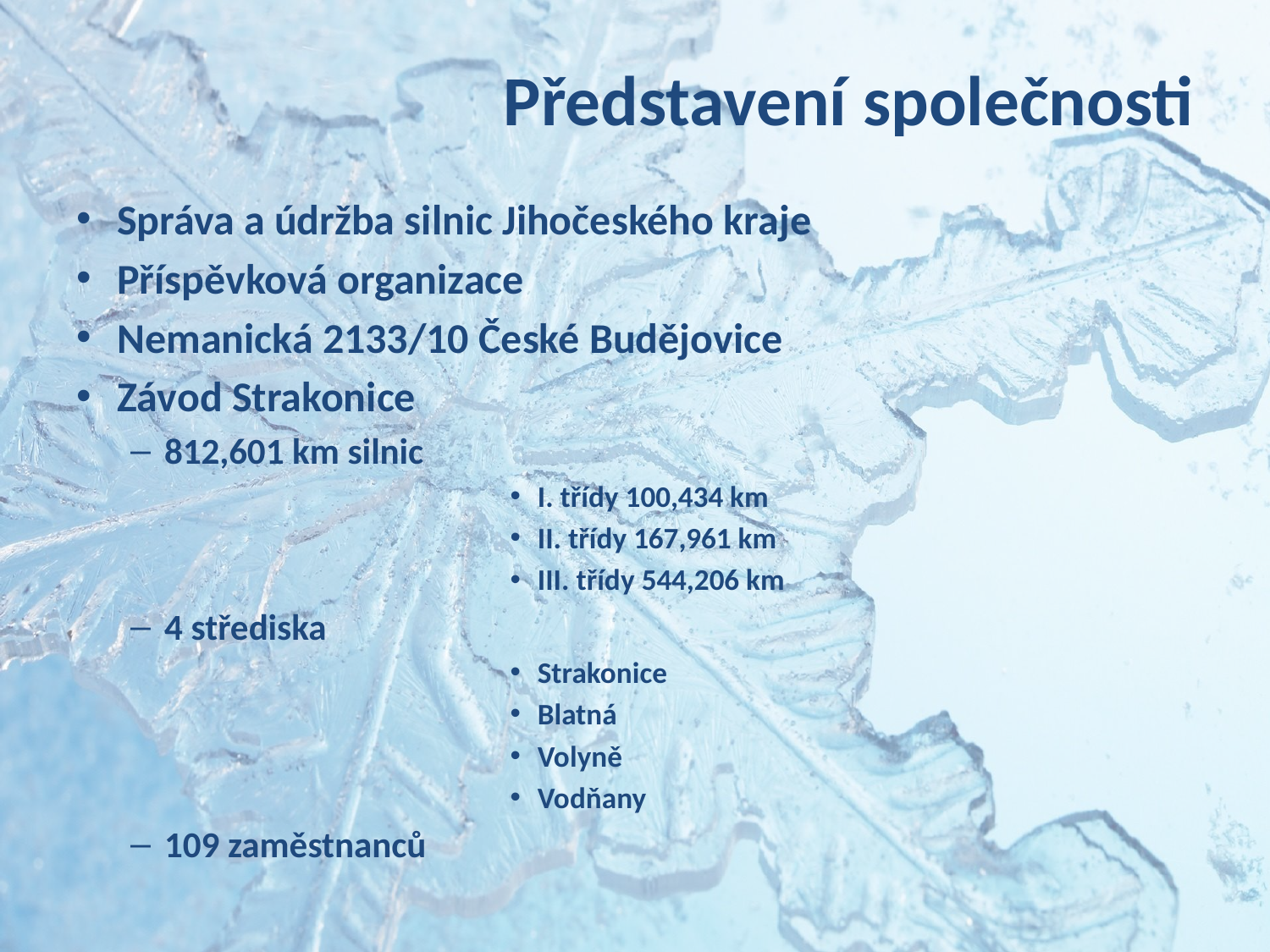

# Představení společnosti
Správa a údržba silnic Jihočeského kraje
Příspěvková organizace
Nemanická 2133/10 České Budějovice
Závod Strakonice
812,601 km silnic
I. třídy 100,434 km
II. třídy 167,961 km
III. třídy 544,206 km
4 střediska
Strakonice
Blatná
Volyně
Vodňany
109 zaměstnanců